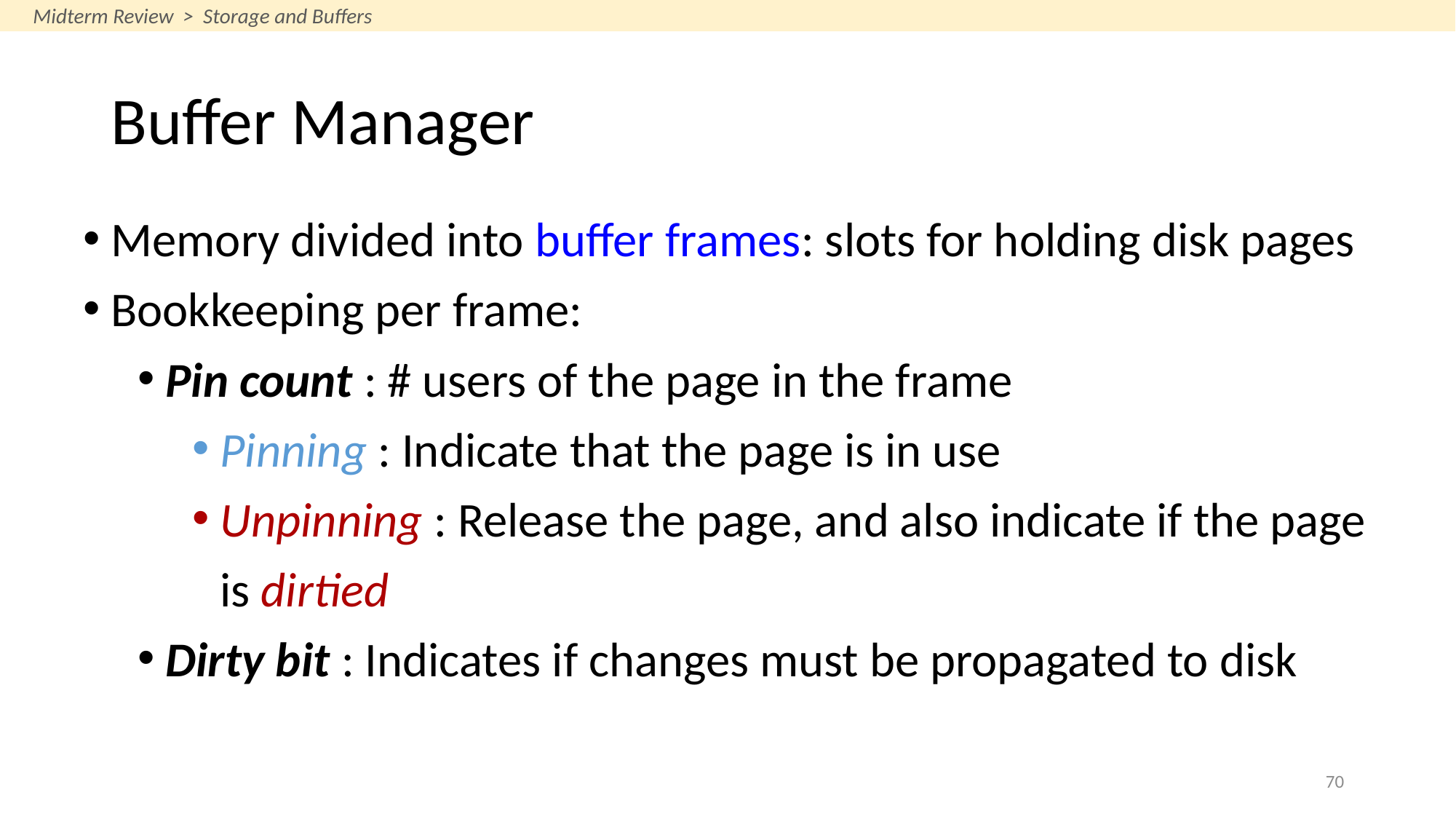

Midterm Review  >  Storage and Buffers
# Buffer Manager
Memory divided into buffer frames: slots for holding disk pages
Bookkeeping per frame:
Pin count : # users of the page in the frame
Pinning : Indicate that the page is in use
Unpinning : Release the page, and also indicate if the page is dirtied
Dirty bit : Indicates if changes must be propagated to disk
70